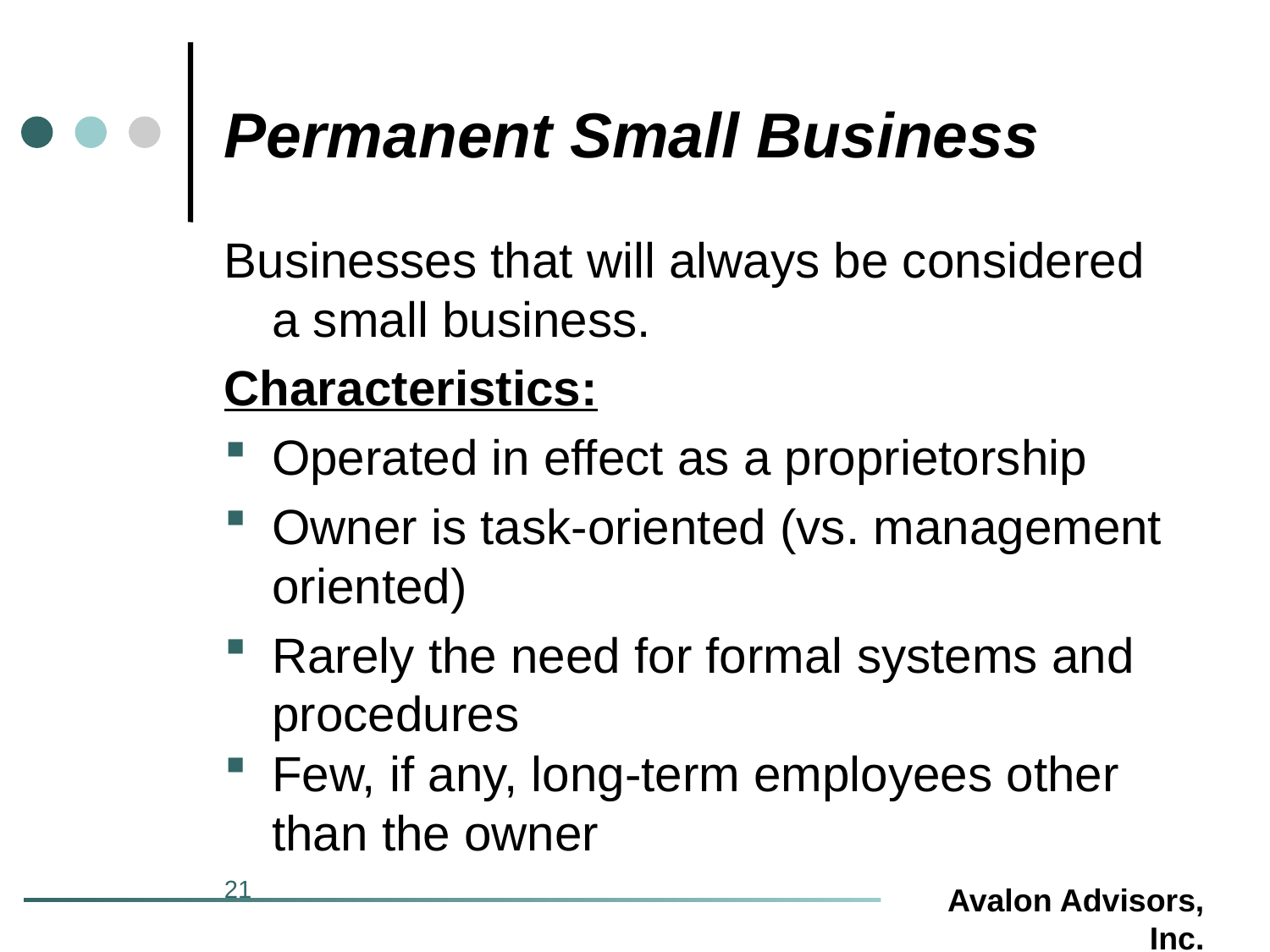

# Permanent Small Business
Businesses that will always be considered a small business.
Characteristics:
Operated in effect as a proprietorship
Owner is task-oriented (vs. management oriented)
Rarely the need for formal systems and procedures
Few, if any, long-term employees other than the owner

21
Avalon Advisors, Inc.